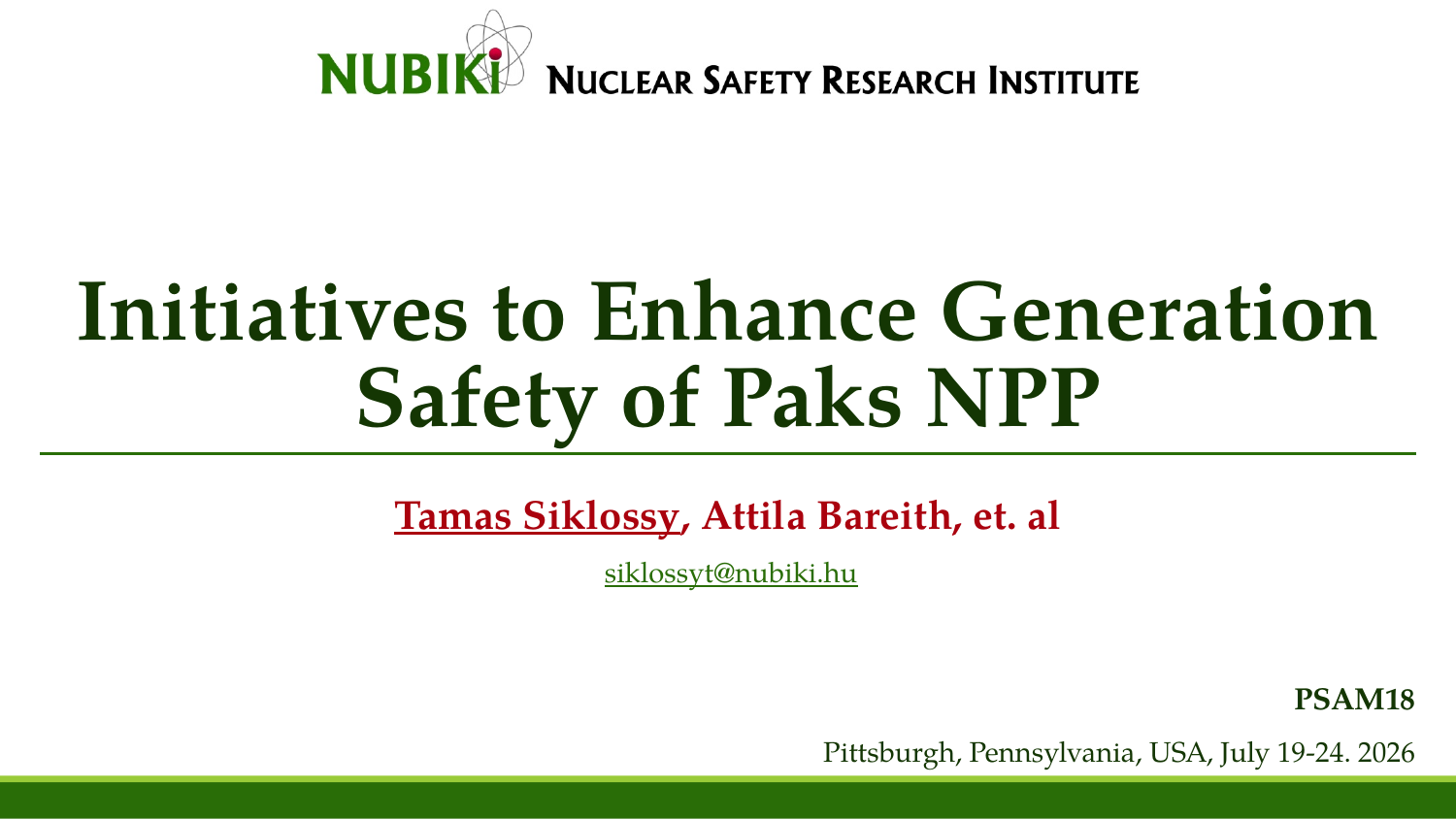

# Initiatives to Enhance Generation Safety of Paks NPP
Tamas Siklossy, Attila Bareith, et. al
siklossyt@nubiki.hu
PSAM18
Pittsburgh, Pennsylvania, USA, July 19-24. 2026